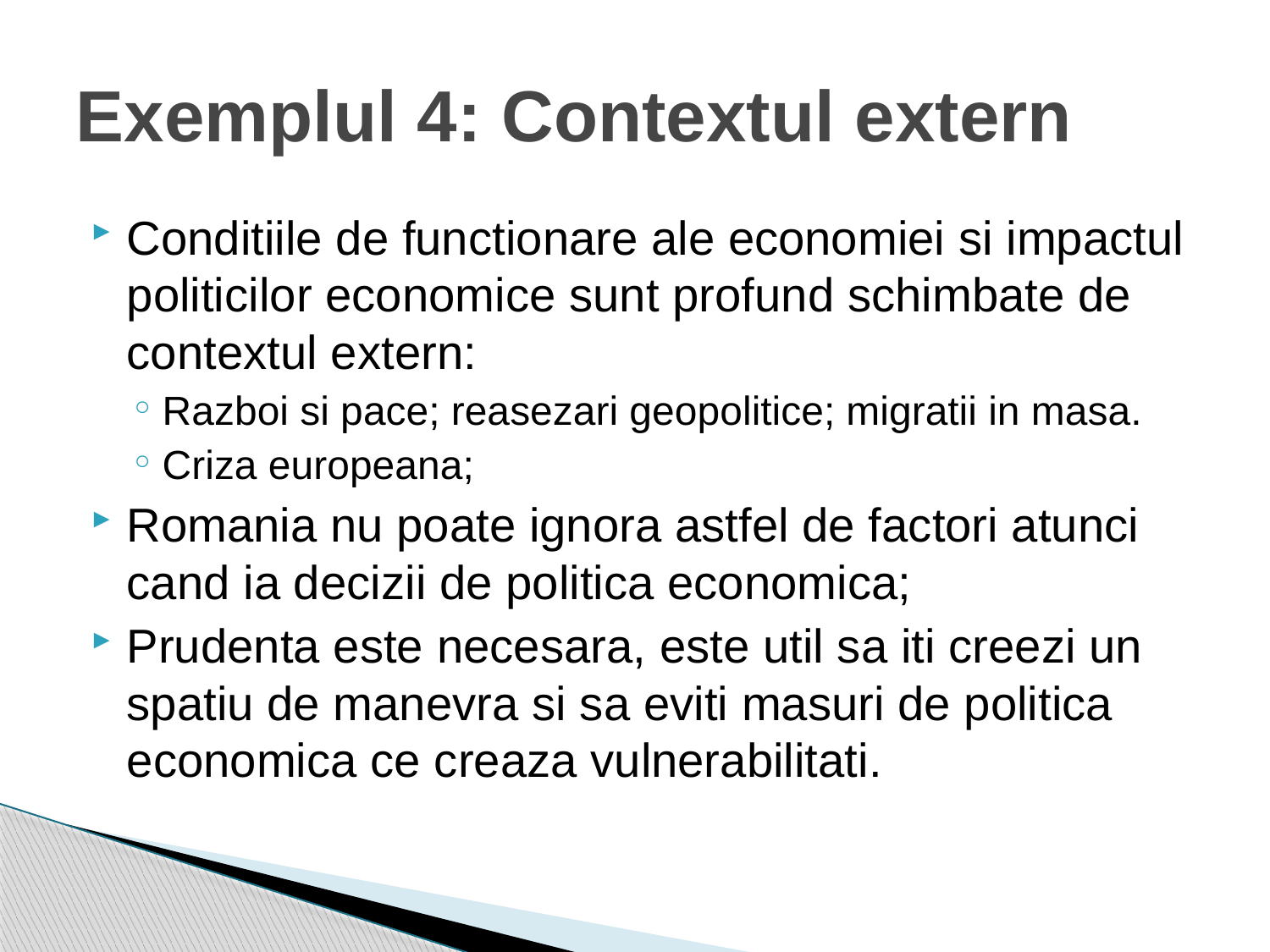

# Exemplul 4: Contextul extern
Conditiile de functionare ale economiei si impactul politicilor economice sunt profund schimbate de contextul extern:
Razboi si pace; reasezari geopolitice; migratii in masa.
Criza europeana;
Romania nu poate ignora astfel de factori atunci cand ia decizii de politica economica;
Prudenta este necesara, este util sa iti creezi un spatiu de manevra si sa eviti masuri de politica economica ce creaza vulnerabilitati.